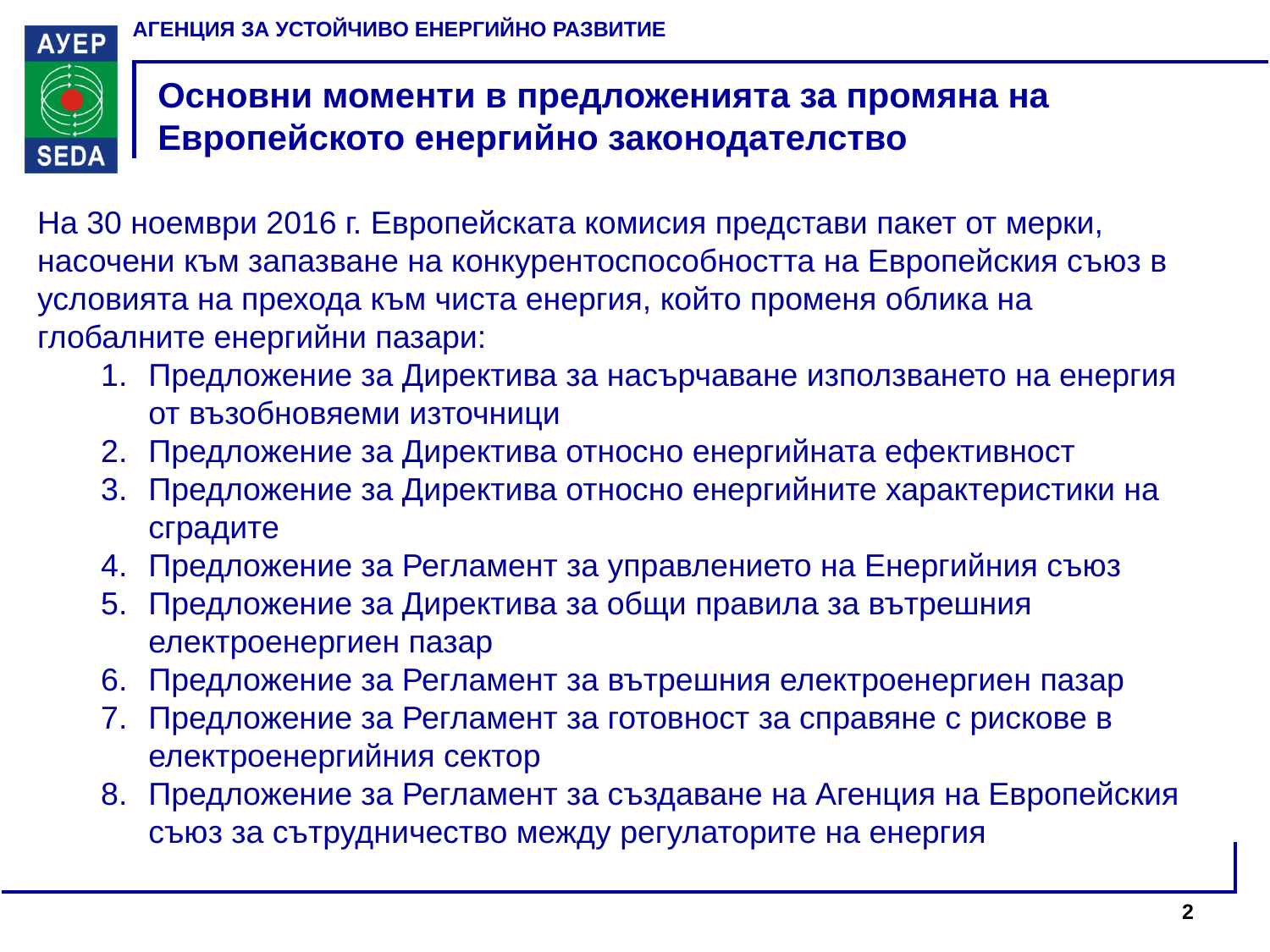

# Основни моменти в предложенията за промяна на Европейското енергийно законодателство
На 30 ноември 2016 г. Европейската комисия представи пакет от мерки, насочени към запазване на конкурентоспособността на Европейския съюз в условията на прехода към чиста енергия, който променя облика на глобалните енергийни пазари:
Предложение за Директива за насърчаване използването на енергия от възобновяеми източници
Предложение за Директива относно енергийната ефективност
Предложение за Директива относно енергийните характеристики на сградите
Предложение за Регламент за управлението на Енергийния съюз
Предложение за Директива за общи правила за вътрешния електроенергиен пазар
Предложение за Регламент за вътрешния електроенергиен пазар
Предложение за Регламент за готовност за справяне с рискове в електроенергийния сектор
Предложение за Регламент за създаване на Агенция на Европейския съюз за сътрудничество между регулаторите на енергия
2